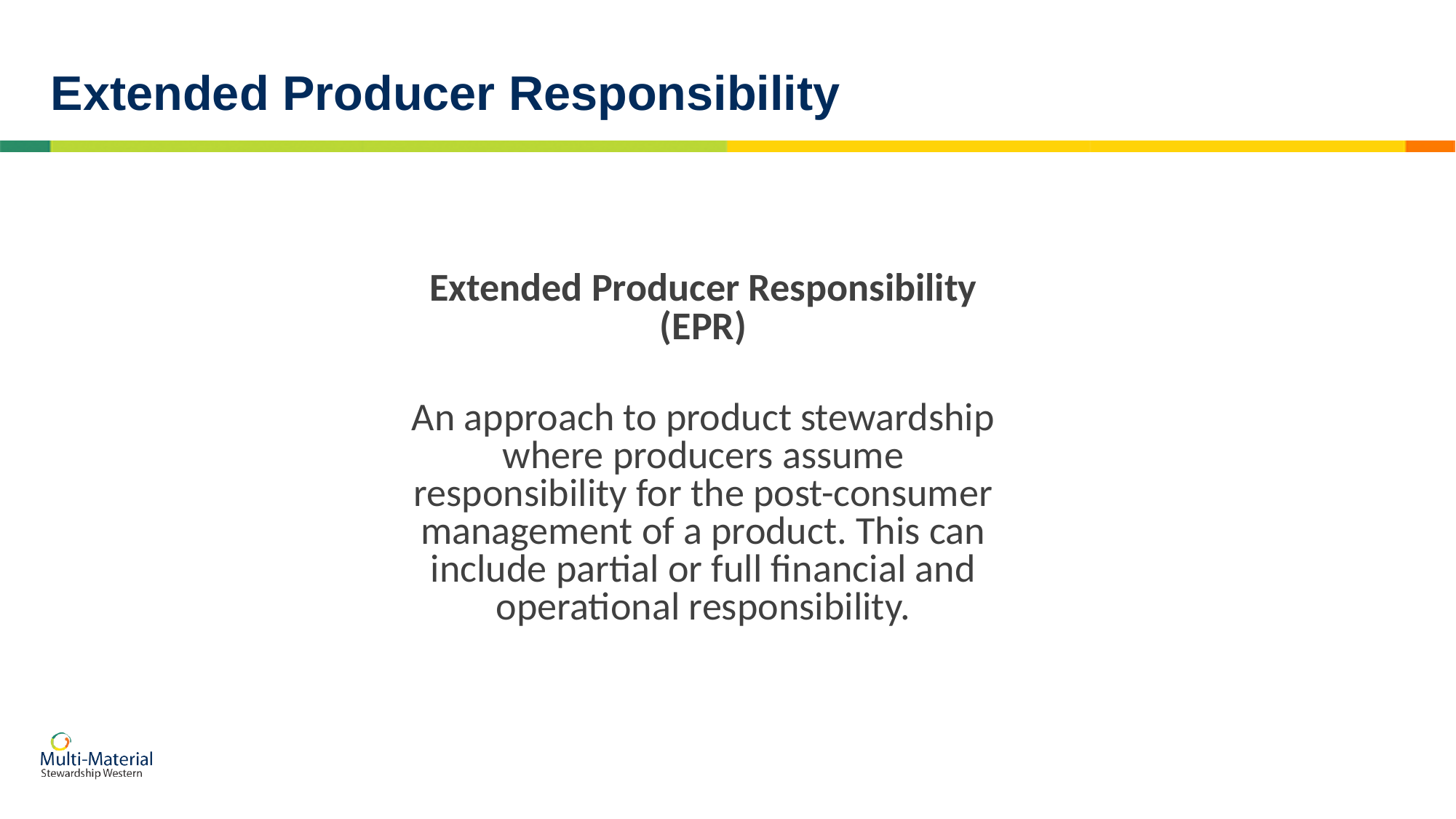

# Extended Producer Responsibility
Extended Producer Responsibility (EPR)

An approach to product stewardship where producers assume responsibility for the post-consumer management of a product. This can include partial or full financial and operational responsibility.